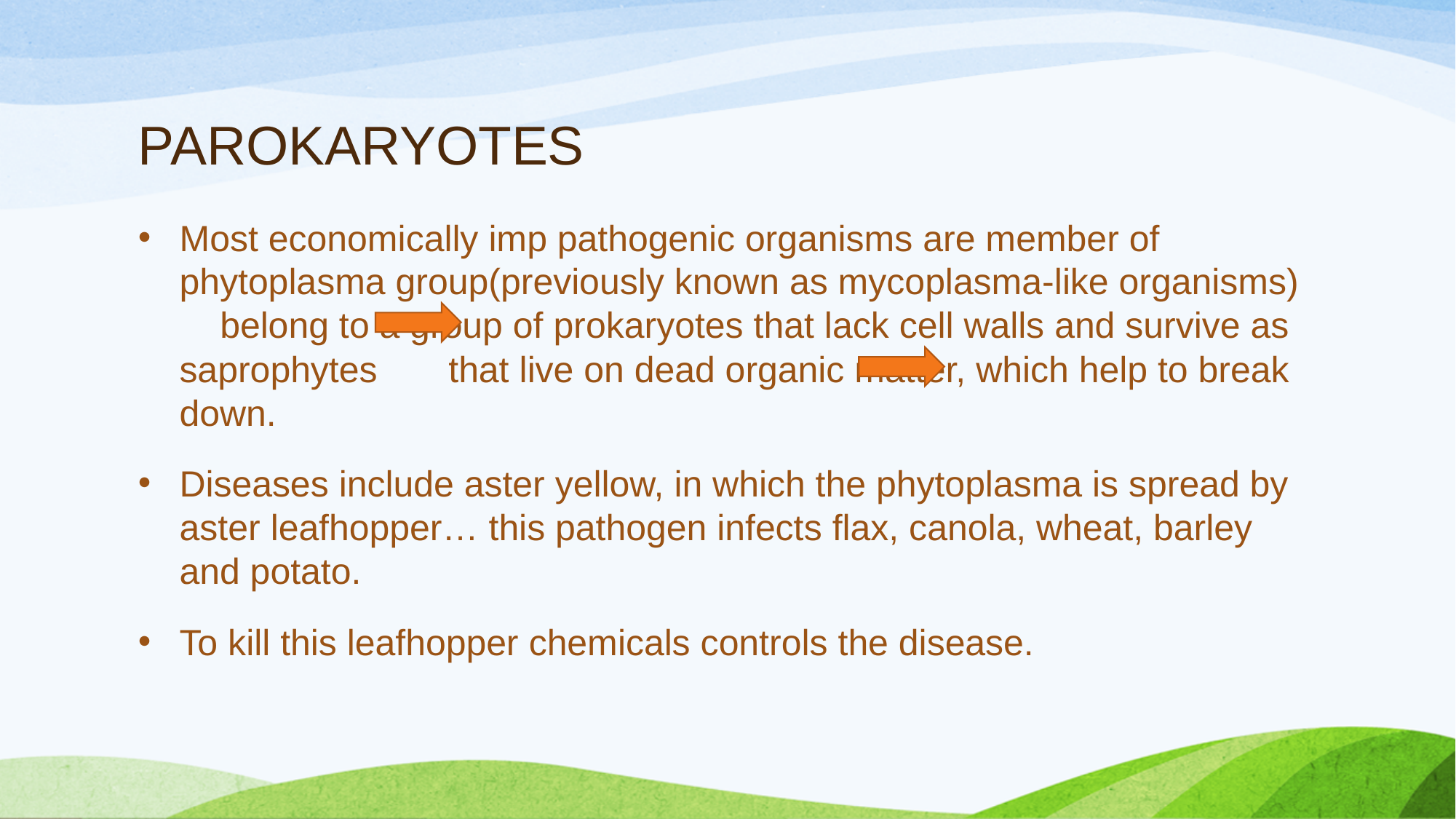

# PAROKARYOTES
Most economically imp pathogenic organisms are member of phytoplasma group(previously known as mycoplasma-like organisms)      belong to a group of prokaryotes that lack cell walls and survive as saprophytes       that live on dead organic matter, which help to break down.
Diseases include aster yellow, in which the phytoplasma is spread by aster leafhopper… this pathogen infects flax, canola, wheat, barley and potato.
To kill this leafhopper chemicals controls the disease.